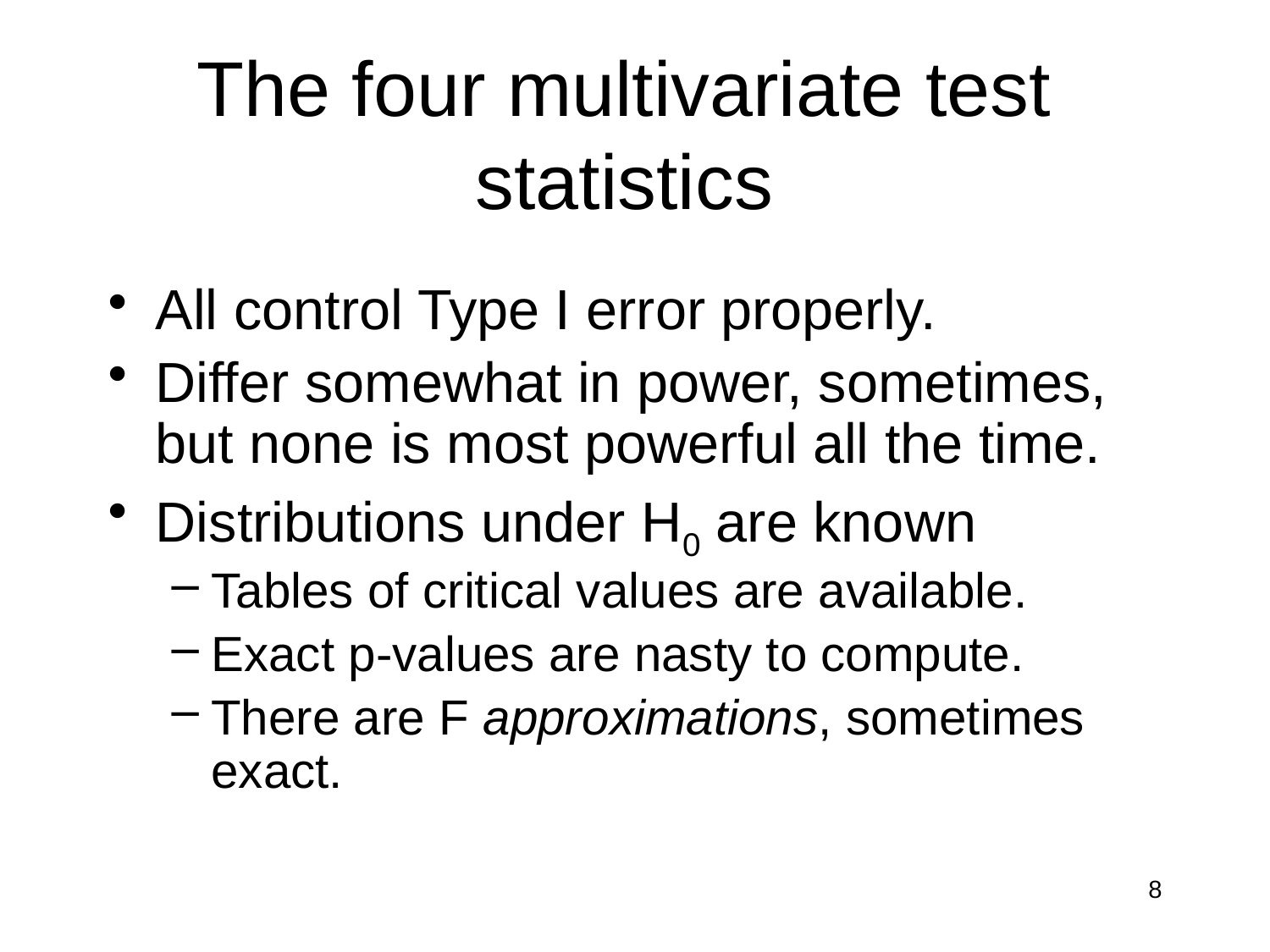

# The four multivariate test statistics
All control Type I error properly.
Differ somewhat in power, sometimes, but none is most powerful all the time.
Distributions under H0 are known
Tables of critical values are available.
Exact p-values are nasty to compute.
There are F approximations, sometimes exact.

8